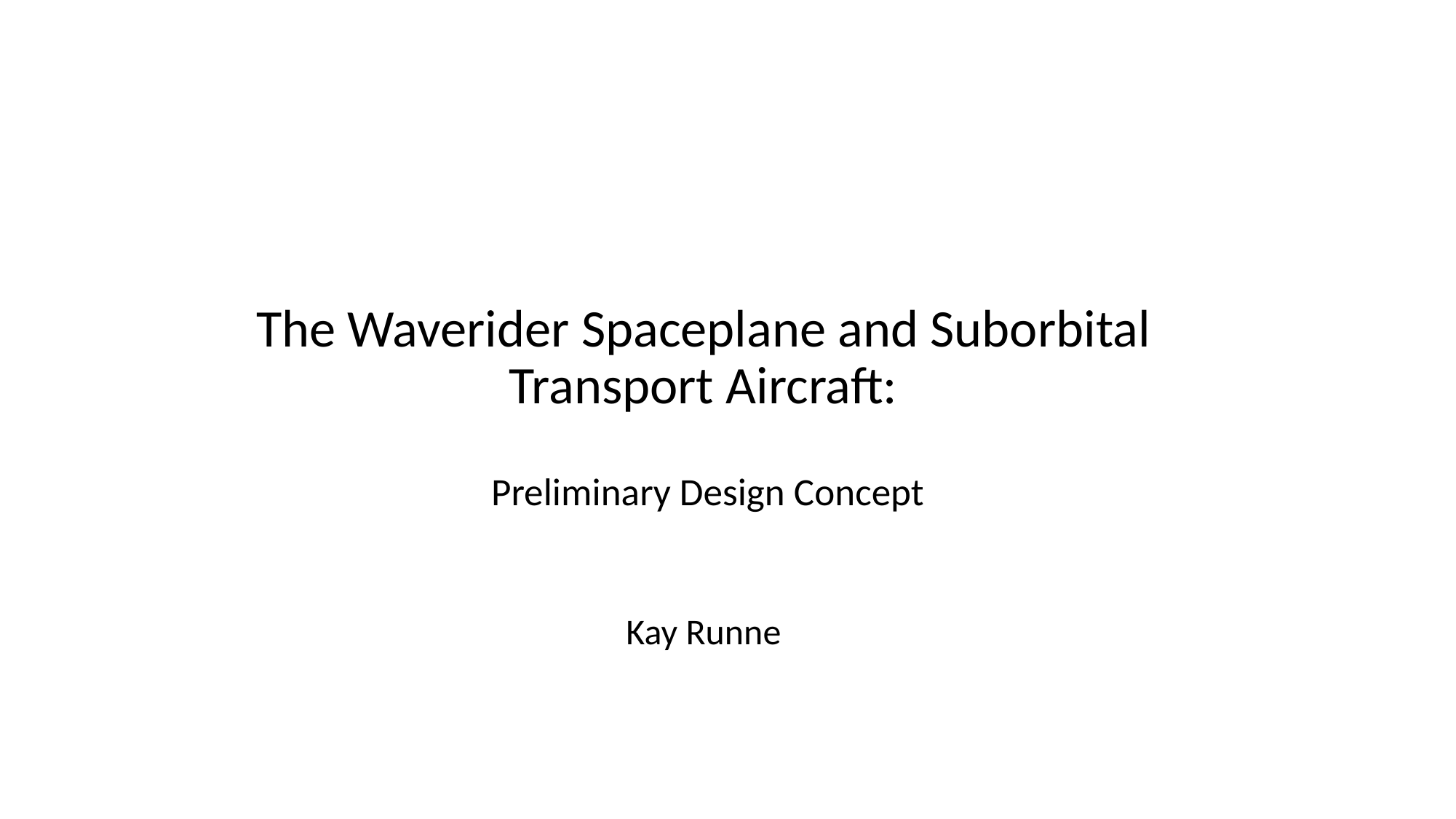

# The Waverider Spaceplane and Suborbital Transport Aircraft: Preliminary Design Concept
Kay Runne